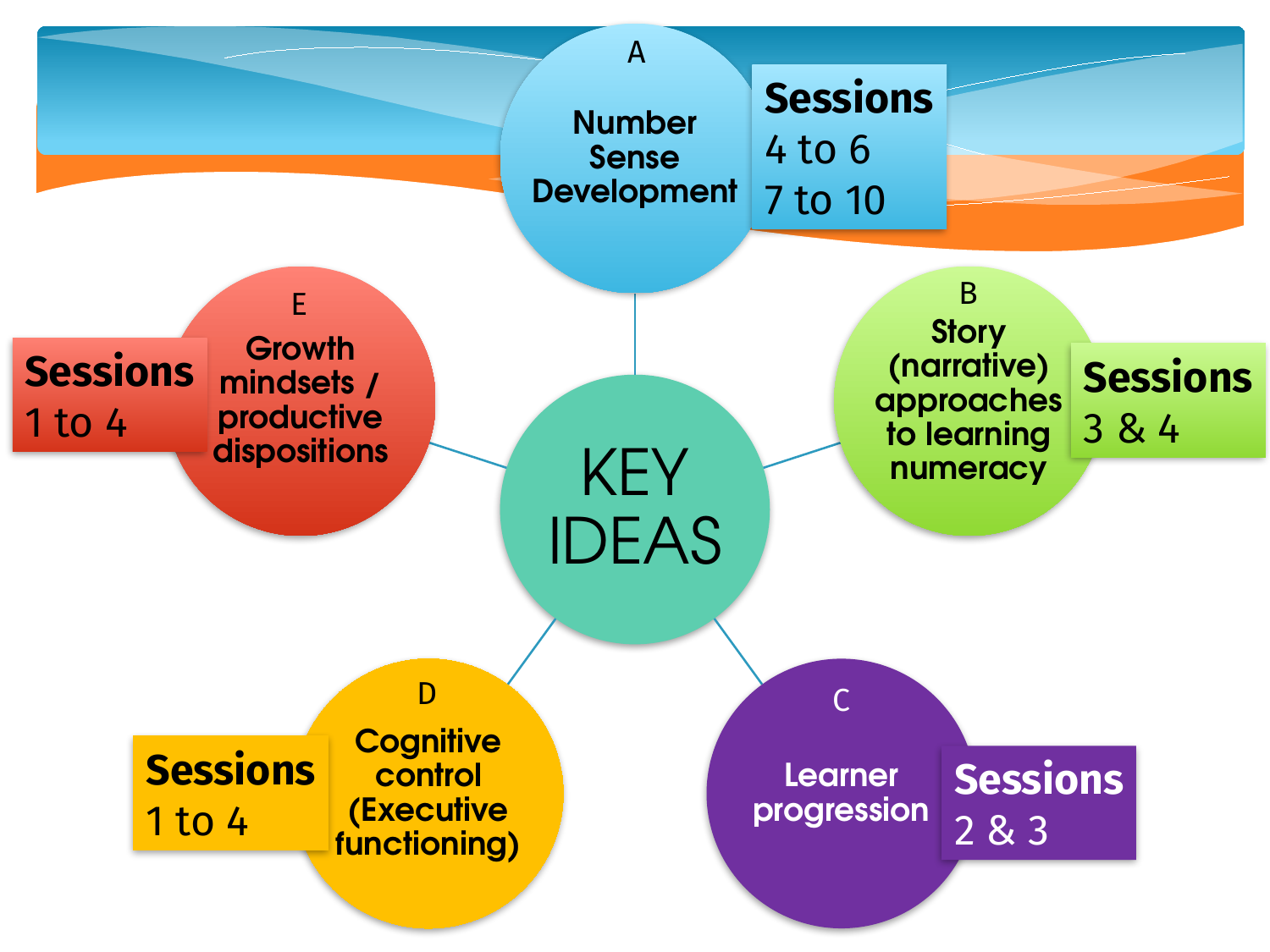

Number Sense
Development
A
Sessions
4 to 6
7 to 10

Growth mindsets / productive dispositions
E

Story (narrative) approaches to learning numeracy
B

Sessions
1 to 4
Sessions
3 & 4

KEY IDEAS

Cognitive control (Executive functioning)
D

Learner progression
C
Sessions
1 to 4
Sessions
2 & 3